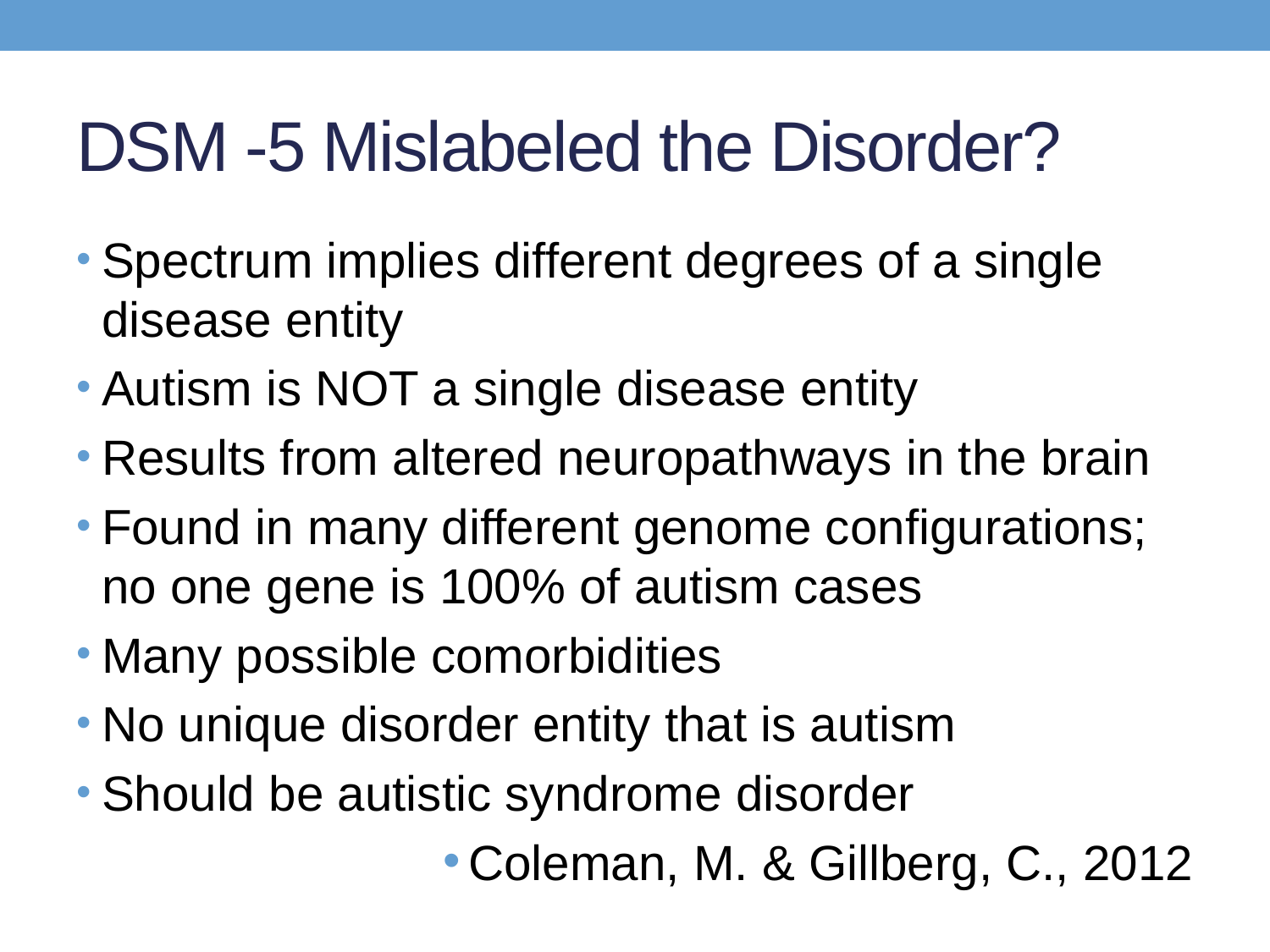

# DSM -5 Mislabeled the Disorder?
Spectrum implies different degrees of a single disease entity
Autism is NOT a single disease entity
Results from altered neuropathways in the brain
Found in many different genome configurations; no one gene is 100% of autism cases
Many possible comorbidities
No unique disorder entity that is autism
Should be autistic syndrome disorder
Coleman, M. & Gillberg, C., 2012